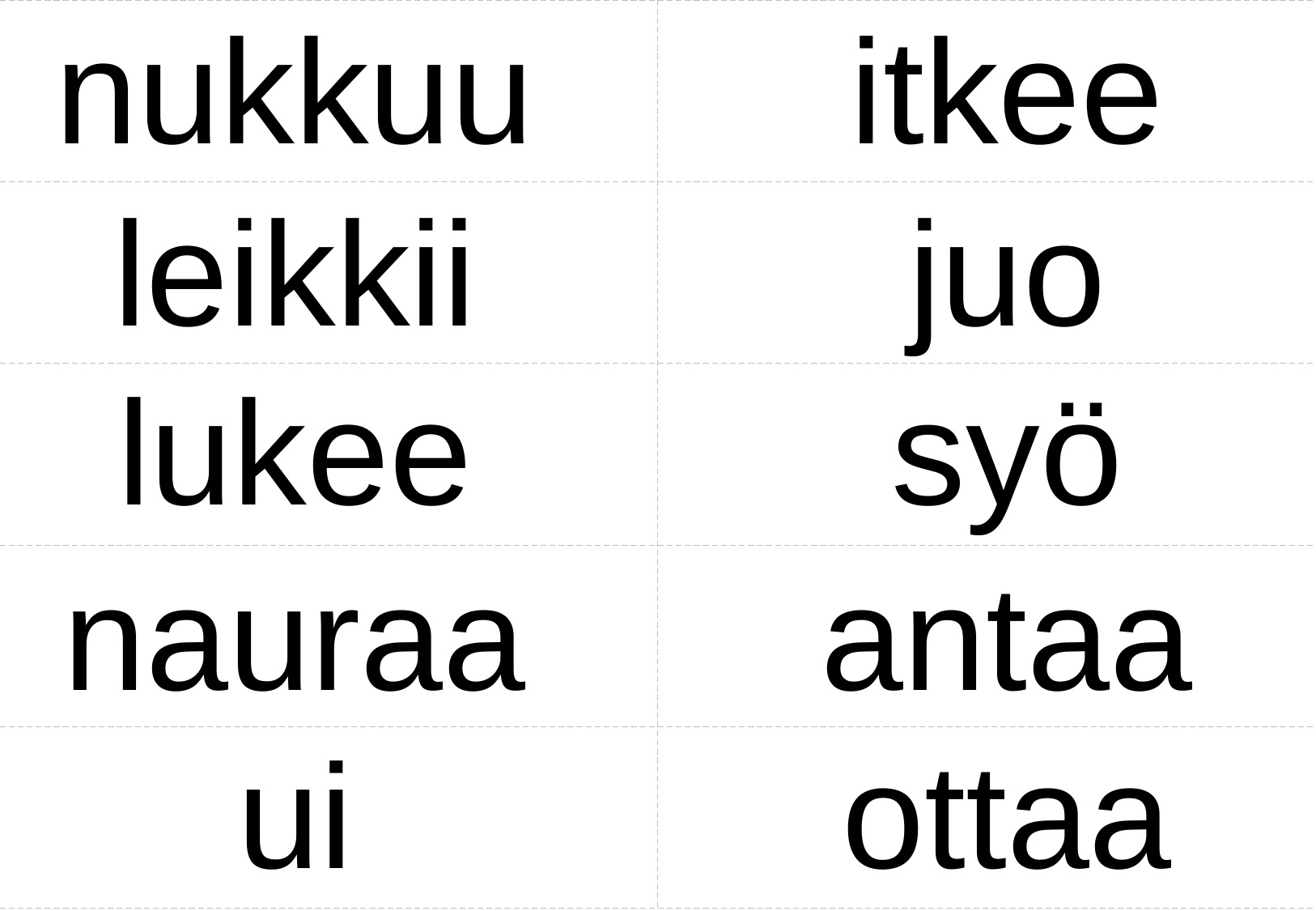

nukkuu
itkee
leikkii
juo

lukee
syö

nauraa
antaa

ui
ottaa